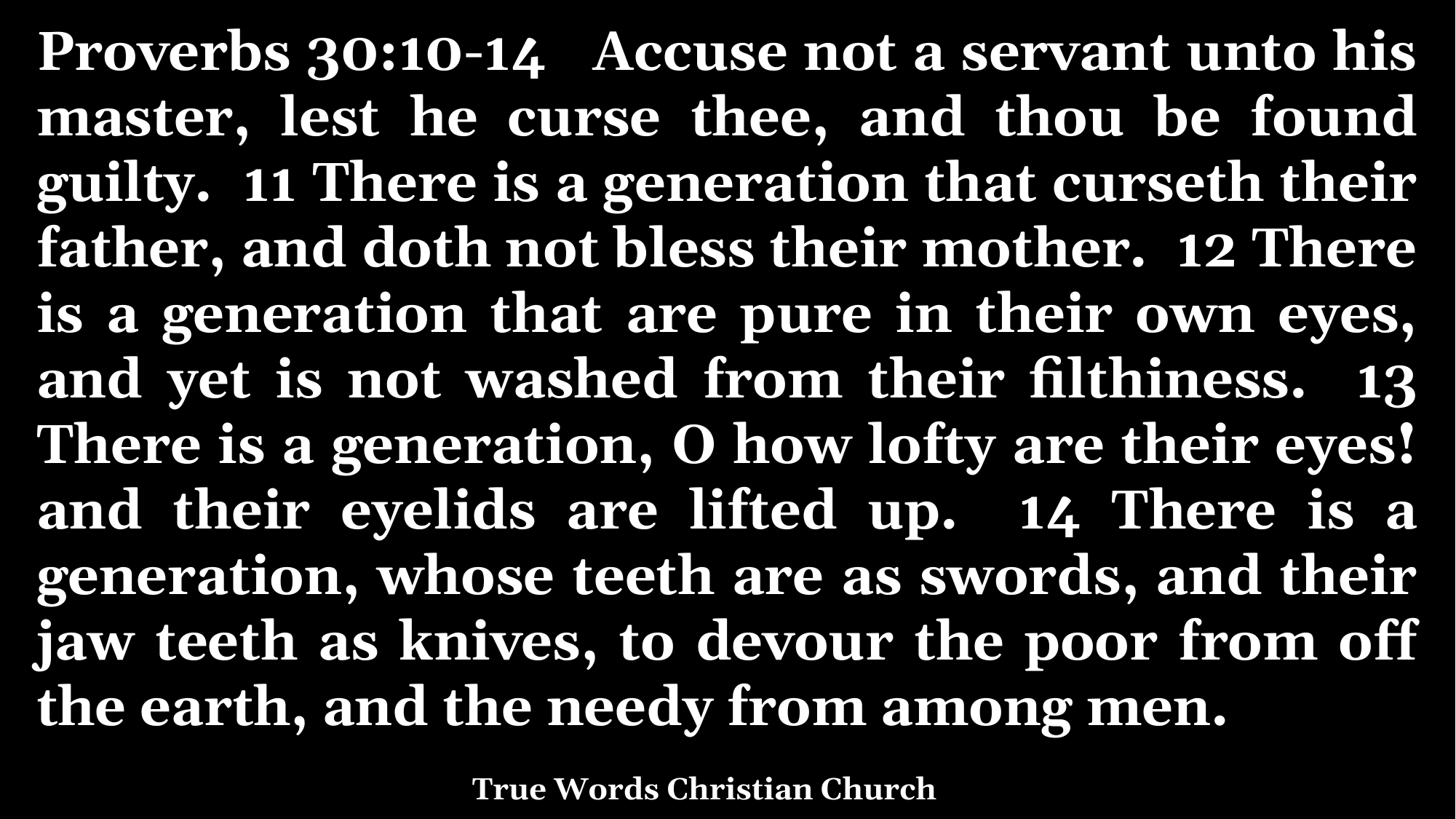

Proverbs 30:10-14   Accuse not a servant unto his master, lest he curse thee, and thou be found guilty.  11 There is a generation that curseth their father, and doth not bless their mother.  12 There is a generation that are pure in their own eyes, and yet is not washed from their filthiness.  13 There is a generation, O how lofty are their eyes! and their eyelids are lifted up.  14 There is a generation, whose teeth are as swords, and their jaw teeth as knives, to devour the poor from off the earth, and the needy from among men.
True Words Christian Church